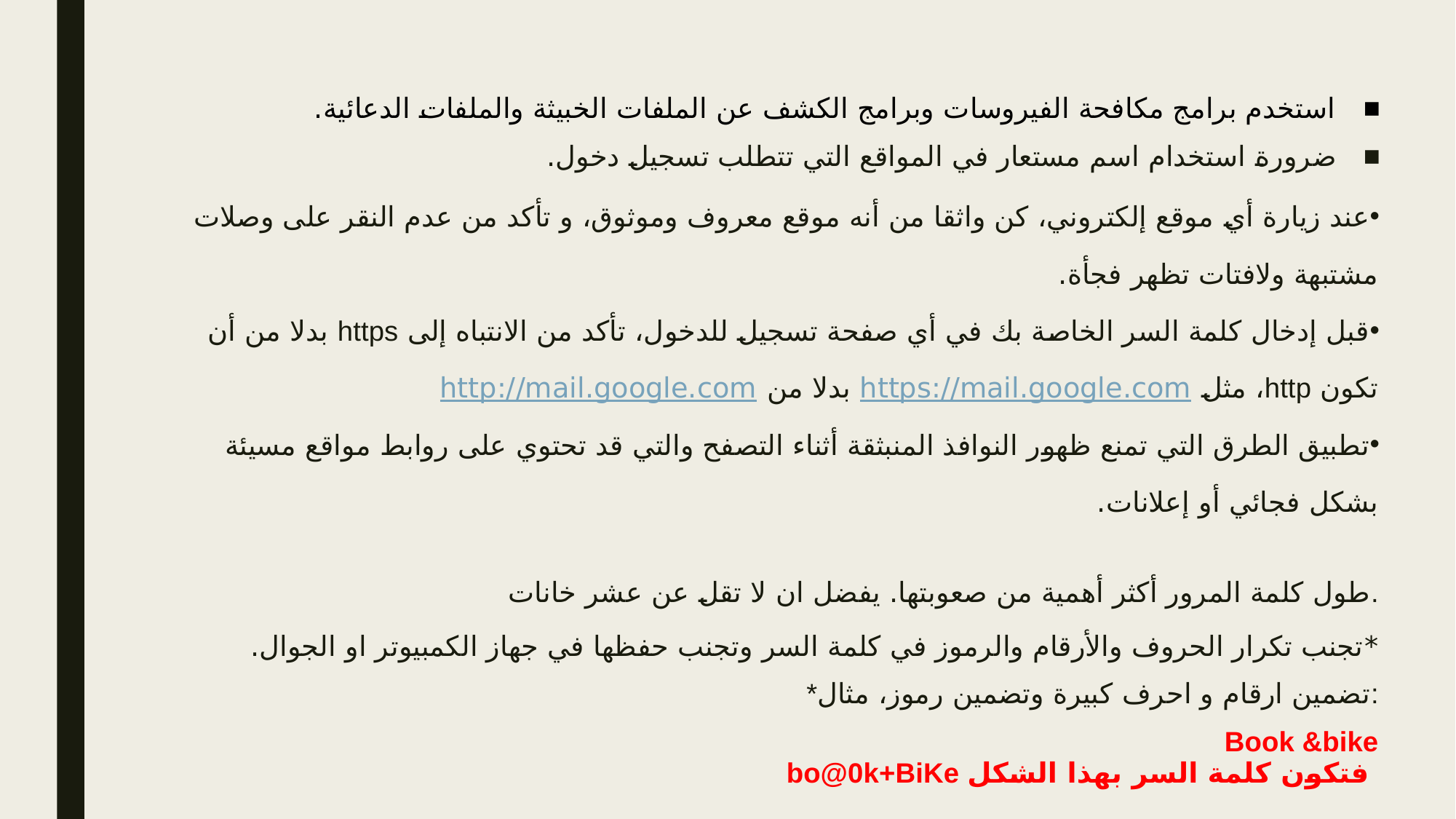

استخدم برامج مكافحة الفيروسات وبرامج الكشف عن الملفات الخبيثة والملفات الدعائية.
ضرورة استخدام اسم مستعار في المواقع التي تتطلب تسجيل دخول.
عند زيارة أي موقع إلكتروني، كن واثقا من أنه موقع معروف وموثوق، و تأكد من عدم النقر على وصلات مشتبهة ولافتات تظهر فجأة.
قبل إدخال كلمة السر الخاصة بك في أي صفحة تسجيل للدخول، تأكد من الانتباه إلى https بدلا من أن تكون http، مثل https://mail.google.com بدلا من http://mail.google.com
تطبيق الطرق التي تمنع ظهور النوافذ المنبثقة أثناء التصفح والتي قد تحتوي على روابط مواقع مسيئة بشكل فجائي أو إعلانات.
طول كلمة المرور أكثر أهمية من صعوبتها. يفضل ان لا تقل عن عشر خانات.
*تجنب تكرار الحروف والأرقام والرموز في كلمة السر وتجنب حفظها في جهاز الكمبيوتر او الجوال.
*تضمين ارقام و احرف كبيرة وتضمين رموز، مثال:
Book &bike
 bo@0k+BiKe فتكون كلمة السر بهذا الشكل